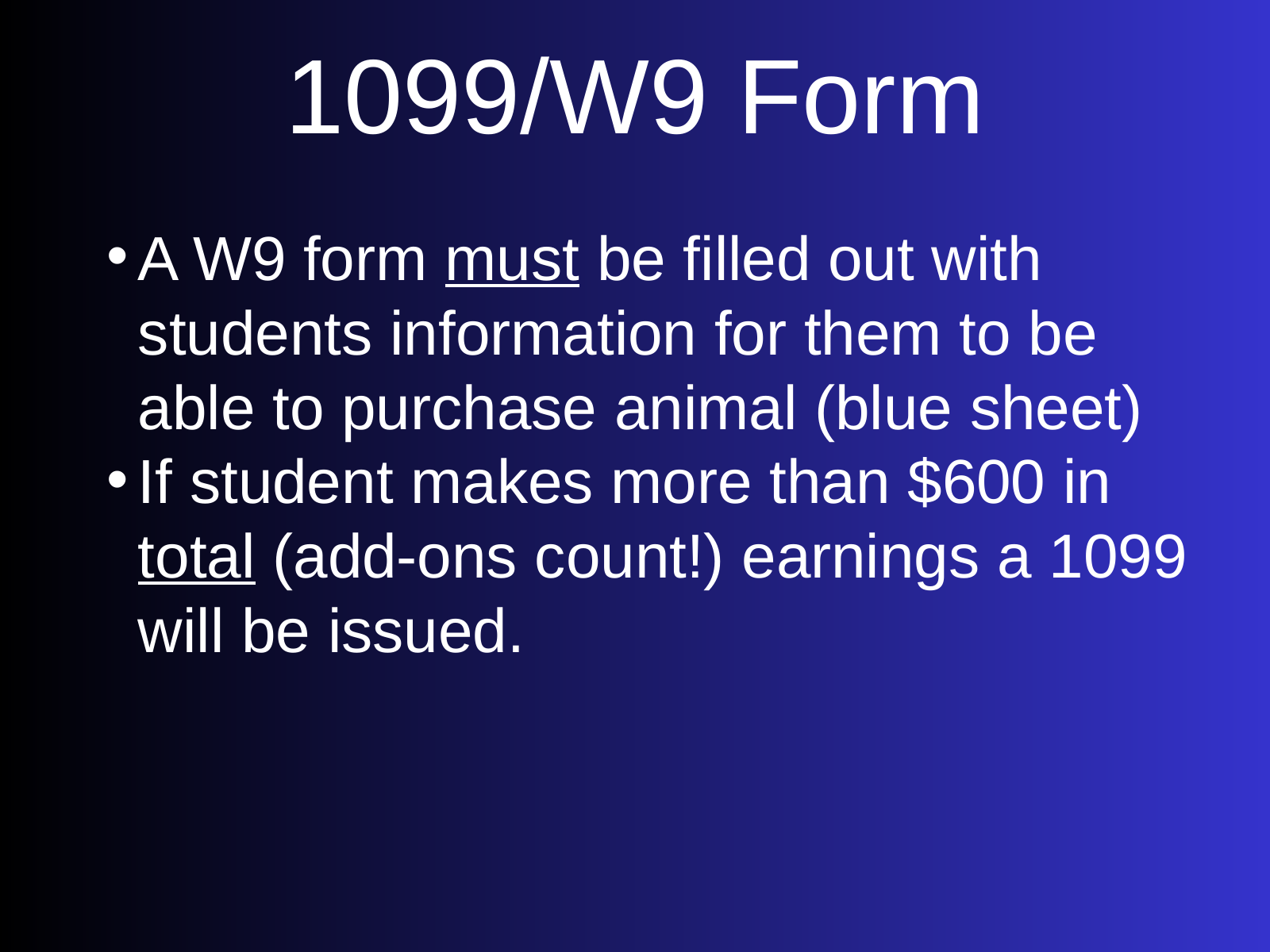

1099/W9 Form
A W9 form must be filled out with students information for them to be able to purchase animal (blue sheet)
If student makes more than $600 in total (add-ons count!) earnings a 1099 will be issued.